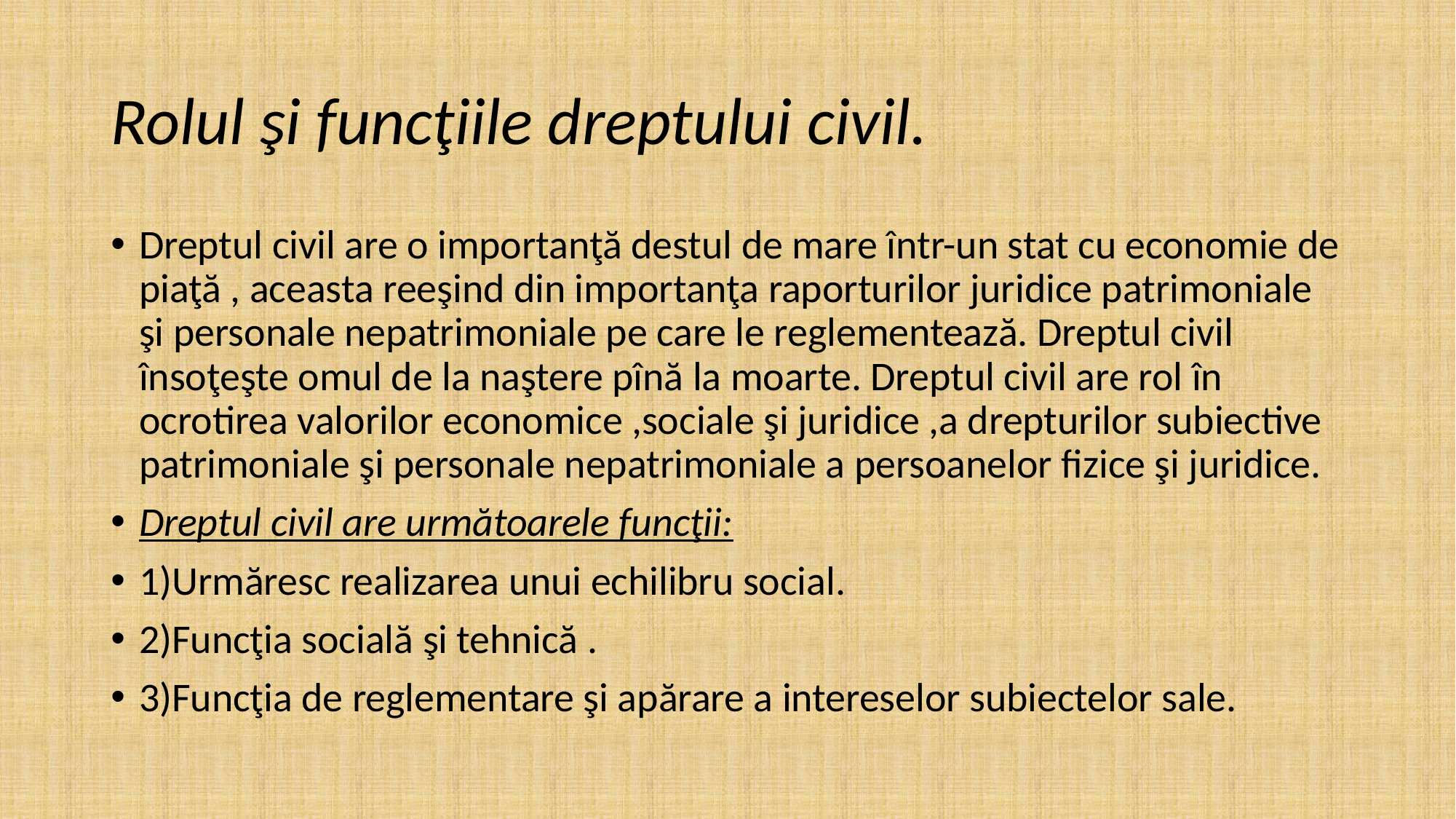

# Rolul şi funcţiile dreptului civil.
Dreptul civil are o importanţă destul de mare într-un stat cu economie de piaţă , aceasta reeşind din importanţa raporturilor juridice patrimoniale şi personale nepatrimoniale pe care le reglementează. Dreptul civil însoţeşte omul de la naştere pînă la moarte. Dreptul civil are rol în ocrotirea valorilor economice ,sociale şi juridice ,a drepturilor subiective patrimoniale şi personale nepatrimoniale a persoanelor fizice şi juridice.
Dreptul civil are următoarele funcţii:
1)Urmăresc realizarea unui echilibru social.
2)Funcţia socială şi tehnică .
3)Funcţia de reglementare şi apărare a intereselor subiectelor sale.